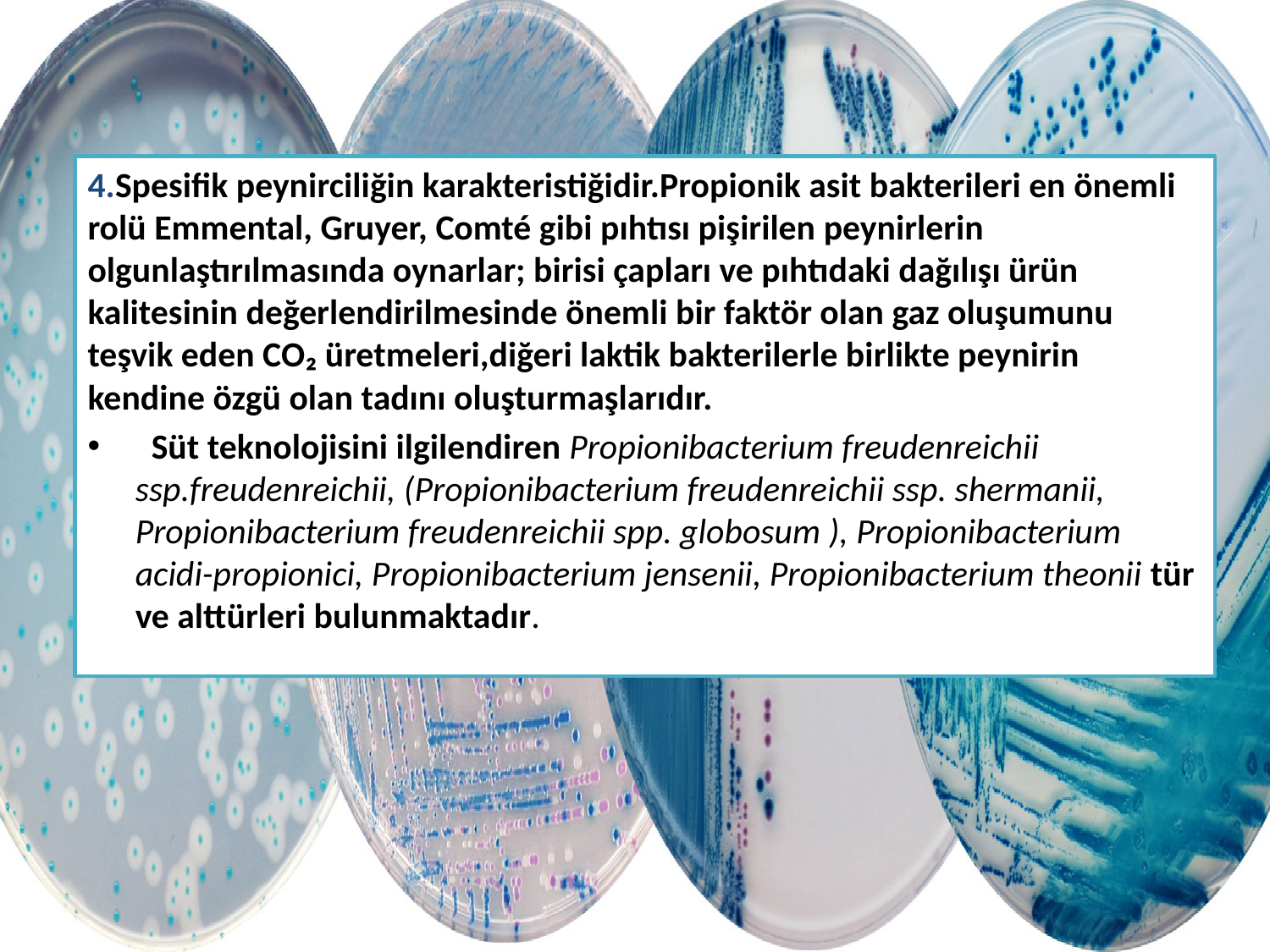

4.Spesifik peynirciliğin karakteristiğidir.Propionik asit bakterileri en önemli rolü Emmental, Gruyer, Comté gibi pıhtısı pişirilen peynirlerin olgunlaştırılmasında oynarlar; birisi çapları ve pıhtıdaki dağılışı ürün kalitesinin değerlendirilmesinde önemli bir faktör olan gaz oluşumunu teşvik eden CO₂ üretmeleri,diğeri laktik bakterilerle birlikte peynirin kendine özgü olan tadını oluşturmaşlarıdır.
  Süt teknolojisini ilgilendiren Propionibacterium freudenreichii ssp.freudenreichii, (Propionibacterium freudenreichii ssp. shermanii, Propionibacterium freudenreichii spp. globosum ), Propionibacterium acidi-propionici, Propionibacterium jensenii, Propionibacterium theonii tür ve alttürleri bulunmaktadır.